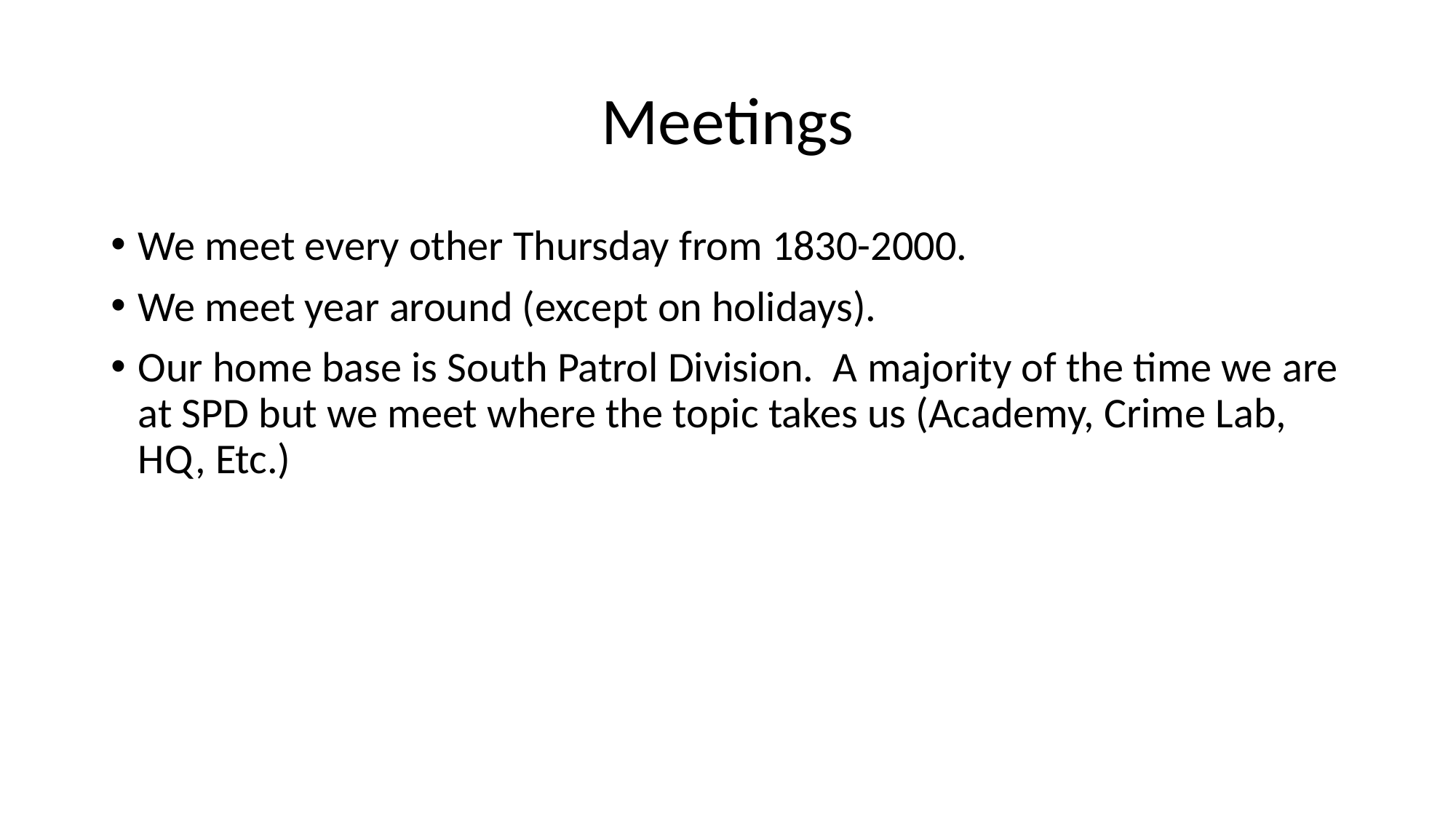

# Meetings
We meet every other Thursday from 1830-2000.
We meet year around (except on holidays).
Our home base is South Patrol Division.  A majority of the time we are at SPD but we meet where the topic takes us (Academy, Crime Lab, HQ, Etc.)